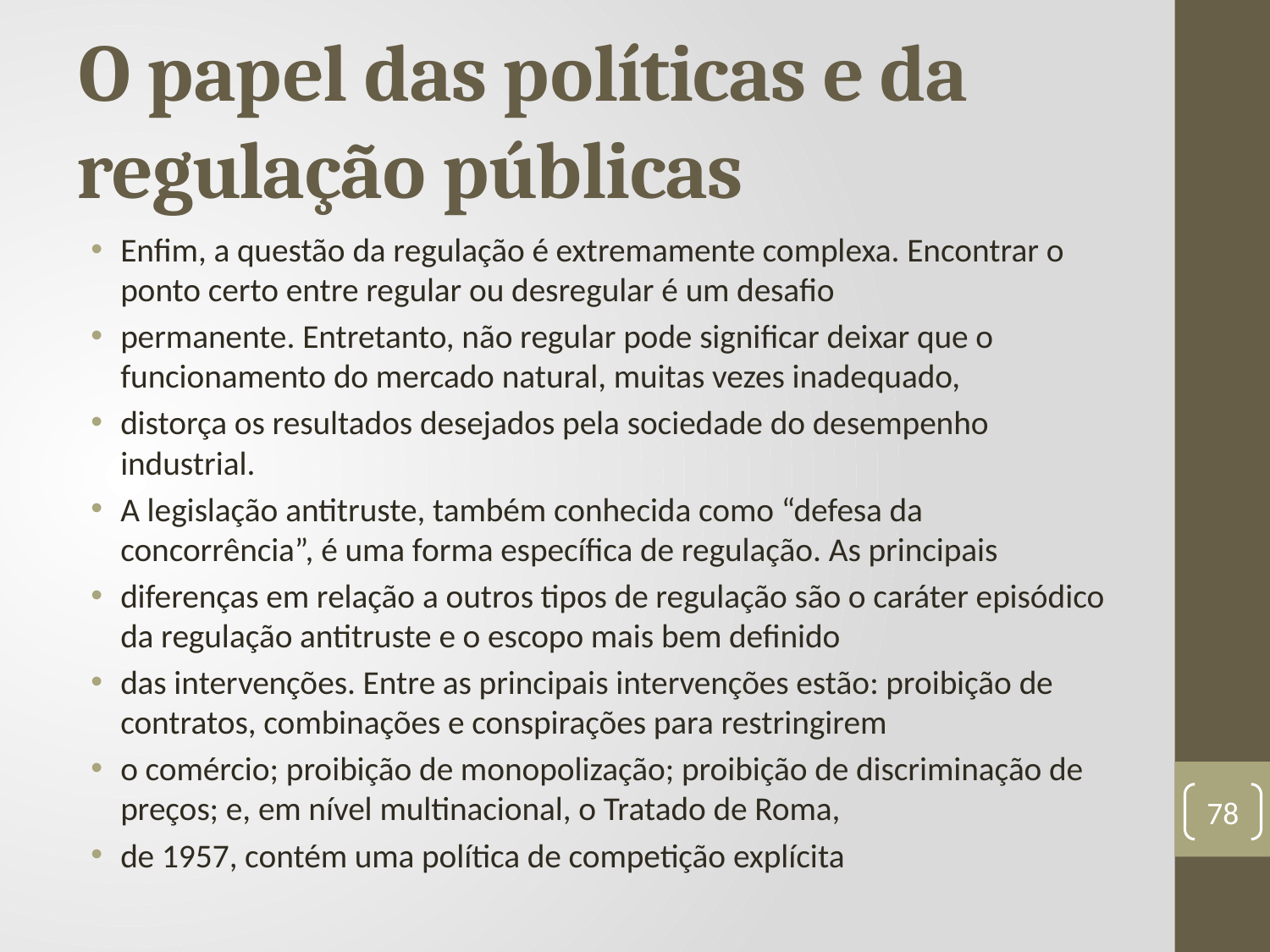

# O papel das políticas e da regulação públicas
Enfim, a questão da regulação é extremamente complexa. Encontrar o ponto certo entre regular ou desregular é um desafio
permanente. Entretanto, não regular pode significar deixar que o funcionamento do mercado natural, muitas vezes inadequado,
distorça os resultados desejados pela sociedade do desempenho industrial.
A legislação antitruste, também conhecida como “defesa da concorrência”, é uma forma específica de regulação. As principais
diferenças em relação a outros tipos de regulação são o caráter episódico da regulação antitruste e o escopo mais bem definido
das intervenções. Entre as principais intervenções estão: proibição de contratos, combinações e conspirações para restringirem
o comércio; proibição de monopolização; proibição de discriminação de preços; e, em nível multinacional, o Tratado de Roma,
de 1957, contém uma política de competição explícita
78